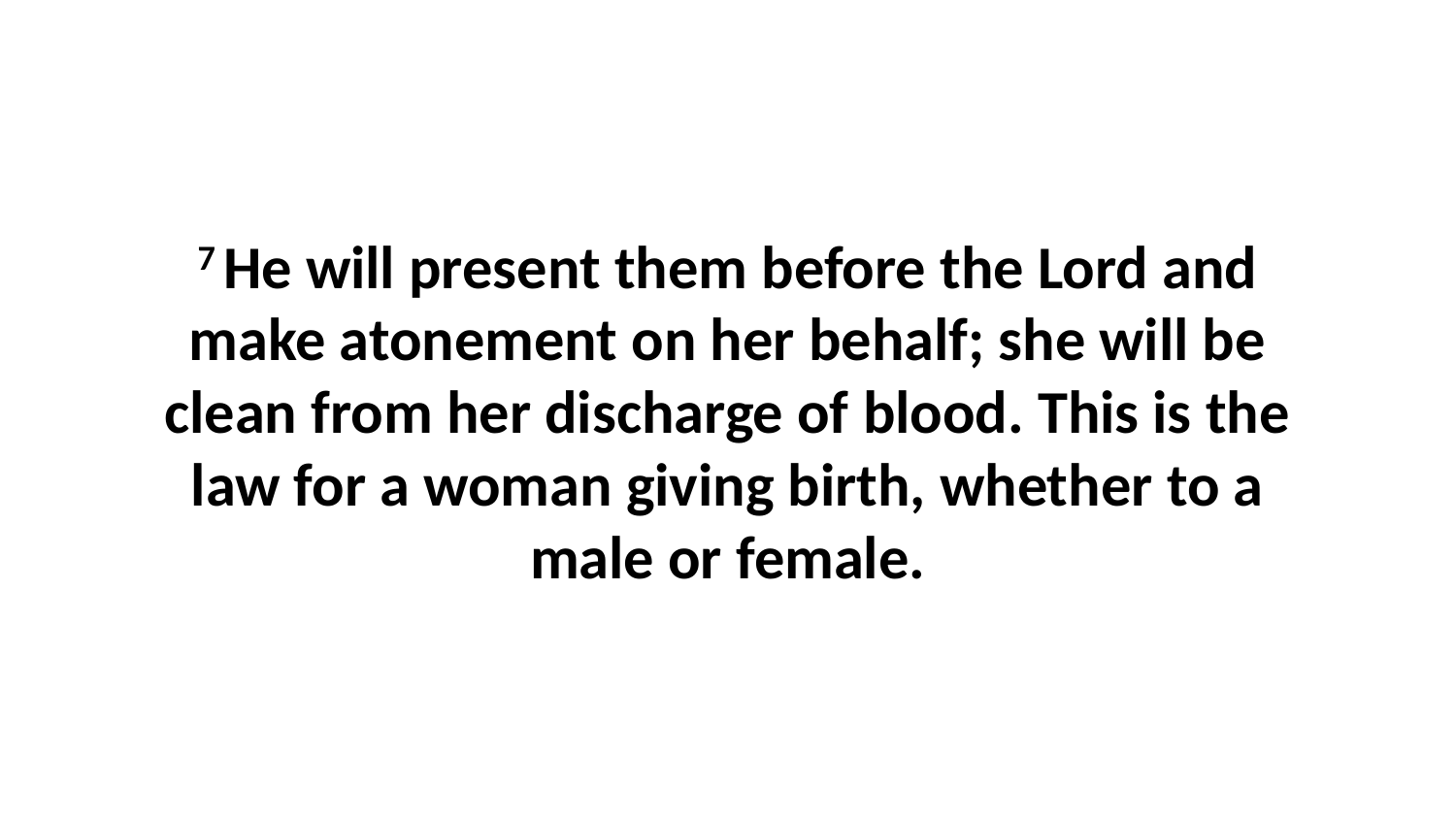

7 He will present them before the Lord and make atonement on her behalf; she will be clean from her discharge of blood. This is the law for a woman giving birth, whether to a male or female.